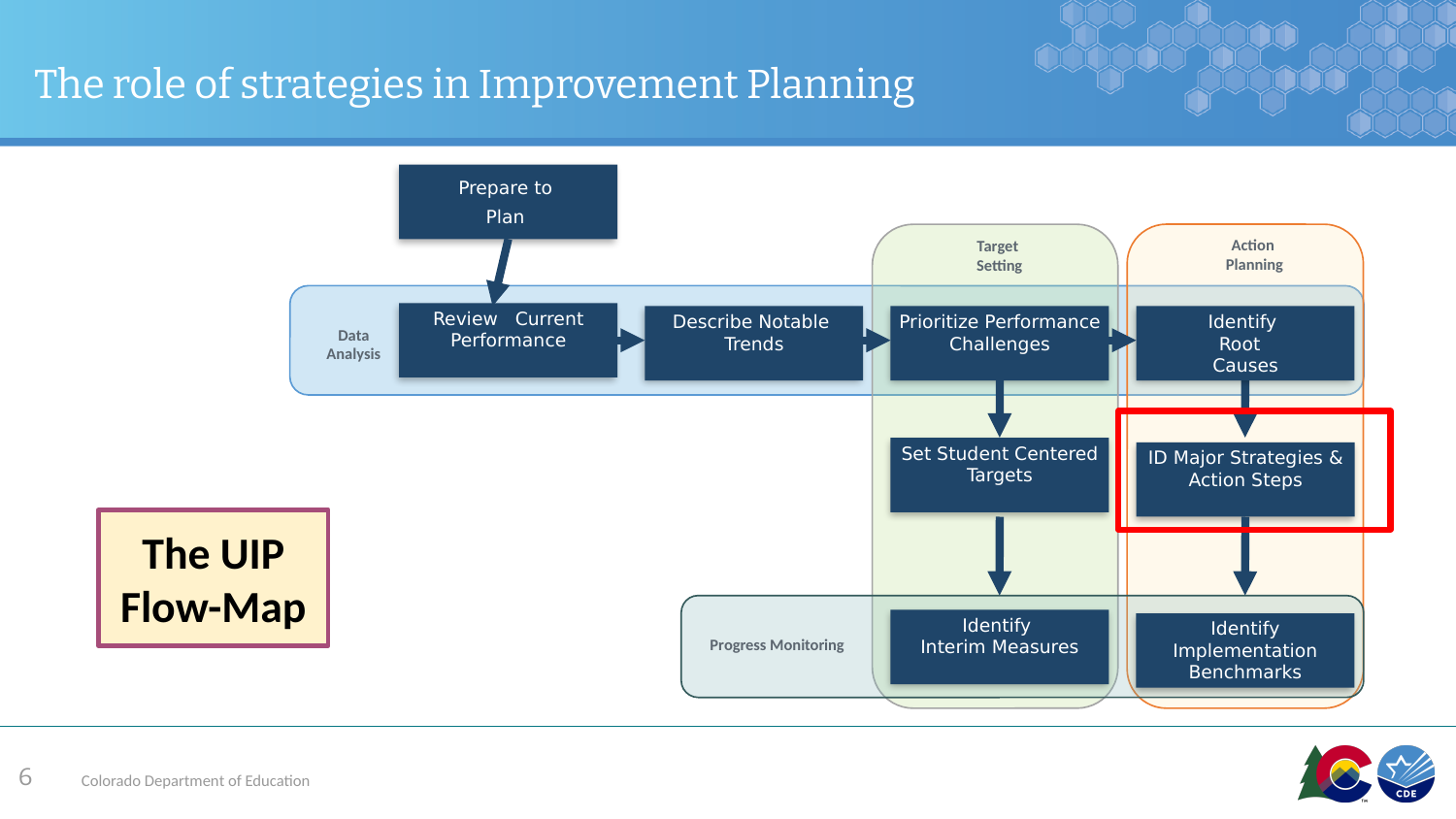

# The role of strategies in Improvement Planning
Prepare to
Plan

Target
Setting
Action
Planning

Data
Analysis
Review   Current Performance
Describe Notable
Trends
Prioritize Performance Challenges
Identify
Root
Causes

Set Student Centered Targets
ID Major Strategies & Action Steps

Progress Monitoring
Identify
Interim Measures
Identify Implementation Benchmarks
The UIP Flow-Map
6